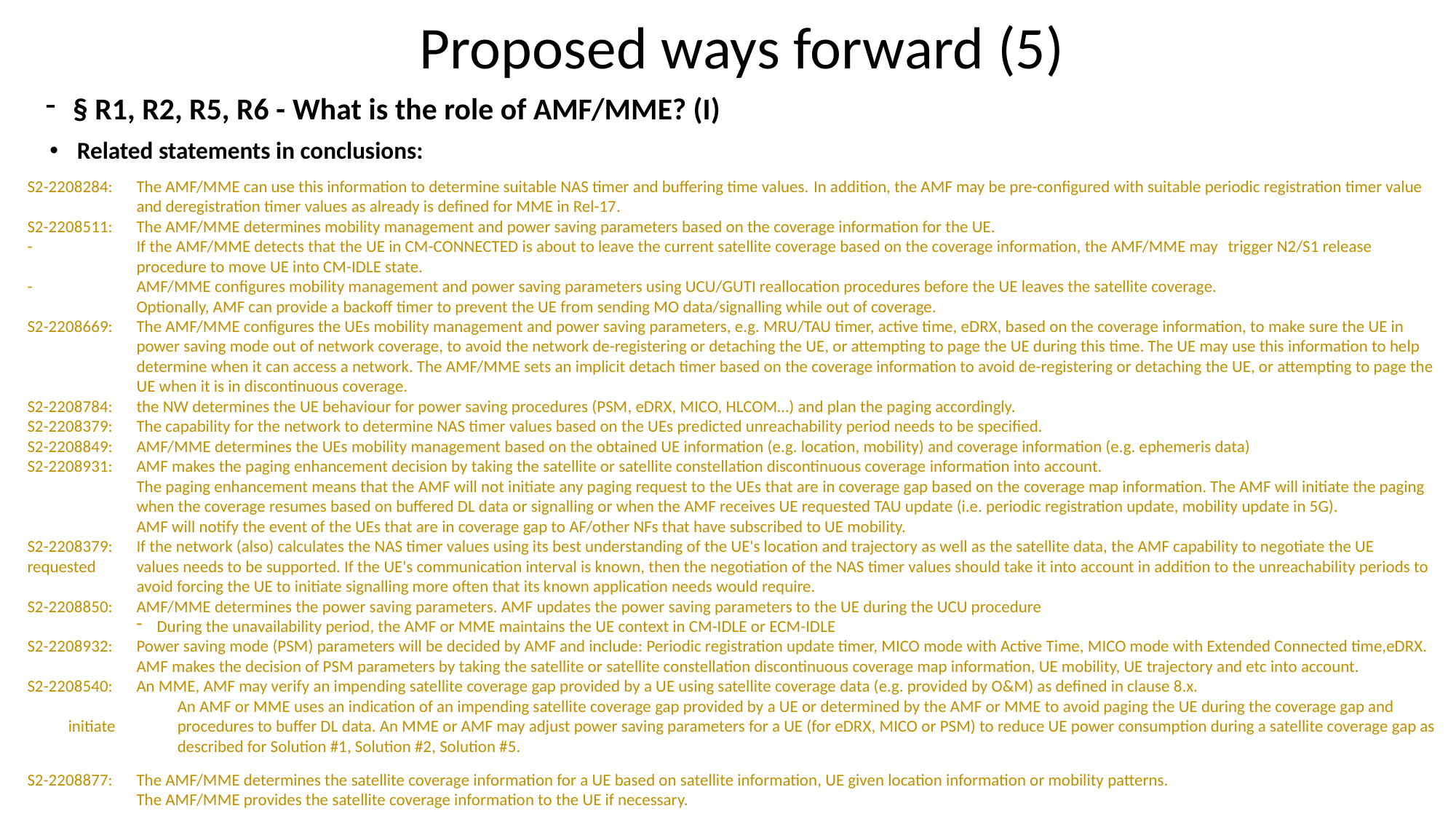

# Proposed ways forward (5)
§ R1, R2, R5, R6 - What is the role of AMF/MME? (I)
Related statements in conclusions:
S2-2208284:	The AMF/MME can use this information to determine suitable NAS timer and buffering time values. In addition, the AMF may be pre-configured with suitable periodic registration timer value 	and deregistration timer values as already is defined for MME in Rel-17.
S2-2208511:	The AMF/MME determines mobility management and power saving parameters based on the coverage information for the UE.
-	If the AMF/MME detects that the UE in CM-CONNECTED is about to leave the current satellite coverage based on the coverage information, the AMF/MME may 	trigger N2/S1 release 	procedure to move UE into CM-IDLE state.
-	AMF/MME configures mobility management and power saving parameters using UCU/GUTI reallocation procedures before the UE leaves the satellite coverage.
	Optionally, AMF can provide a backoff timer to prevent the UE from sending MO data/signalling while out of coverage.
S2-2208669:	The AMF/MME configures the UEs mobility management and power saving parameters, e.g. MRU/TAU timer, active time, eDRX, based on the coverage information, to make sure the UE in 	power saving mode out of network coverage, to avoid the network de-registering or detaching the UE, or attempting to page the UE during this time. The UE may use this information to help 	determine when it can access a network. The AMF/MME sets an implicit detach timer based on the coverage information to avoid de-registering or detaching the UE, or attempting to page the 	UE when it is in discontinuous coverage.
S2-2208784:	the NW determines the UE behaviour for power saving procedures (PSM, eDRX, MICO, HLCOM…) and plan the paging accordingly.
S2-2208379: 	The capability for the network to determine NAS timer values based on the UEs predicted unreachability period needs to be specified.
S2-2208849: 	AMF/MME determines the UEs mobility management based on the obtained UE information (e.g. location, mobility) and coverage information (e.g. ephemeris data)
S2-2208931: 	AMF makes the paging enhancement decision by taking the satellite or satellite constellation discontinuous coverage information into account.
	The paging enhancement means that the AMF will not initiate any paging request to the UEs that are in coverage gap based on the coverage map information. The AMF will initiate the paging 	when the coverage resumes based on buffered DL data or signalling or when the AMF receives UE requested TAU update (i.e. periodic registration update, mobility update in 5G).
	AMF will notify the event of the UEs that are in coverage gap to AF/other NFs that have subscribed to UE mobility.
S2-2208379: 	If the network (also) calculates the NAS timer values using its best understanding of the UE's location and trajectory as well as the satellite data, the AMF capability to negotiate the UE requested 	values needs to be supported. If the UE's communication interval is known, then the negotiation of the NAS timer values should take it into account in addition to the unreachability periods to 	avoid forcing the UE to initiate signalling more often that its known application needs would require.
S2-2208850: 	AMF/MME determines the power saving parameters. AMF updates the power saving parameters to the UE during the UCU procedure
During the unavailability period, the AMF or MME maintains the UE context in CM-IDLE or ECM-IDLE
S2-2208932: 	Power saving mode (PSM) parameters will be decided by AMF and include: Periodic registration update timer, MICO mode with Active Time, MICO mode with Extended Connected time,eDRX. 	AMF makes the decision of PSM parameters by taking the satellite or satellite constellation discontinuous coverage map information, UE mobility, UE trajectory and etc into account.
S2-2208540:	An MME, AMF may verify an impending satellite coverage gap provided by a UE using satellite coverage data (e.g. provided by O&M) as defined in clause 8.x.
		An AMF or MME uses an indication of an impending satellite coverage gap provided by a UE or determined by the AMF or MME to avoid paging the UE during the coverage gap and initiate 	procedures to buffer DL data. An MME or AMF may adjust power saving parameters for a UE (for eDRX, MICO or PSM) to reduce UE power consumption during a satellite coverage gap as 	described for Solution #1, Solution #2, Solution #5.
S2-2208877: 	The AMF/MME determines the satellite coverage information for a UE based on satellite information, UE given location information or mobility patterns.
	The AMF/MME provides the satellite coverage information to the UE if necessary.